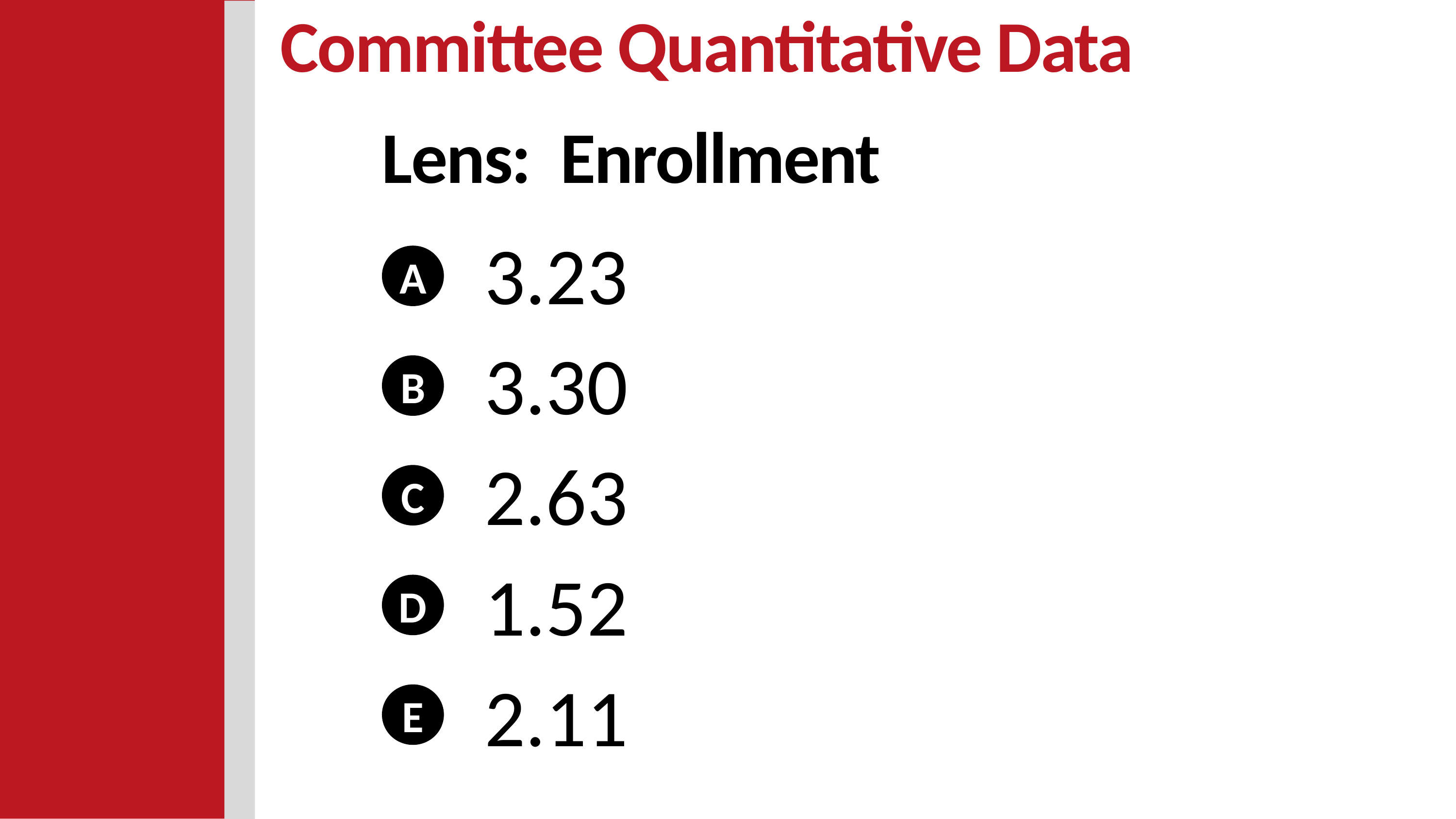

Committee Quantitative Data
Lens:  Enrollment
3.23
A
3.30
B
2.63
C
1.52
D
2.11
E